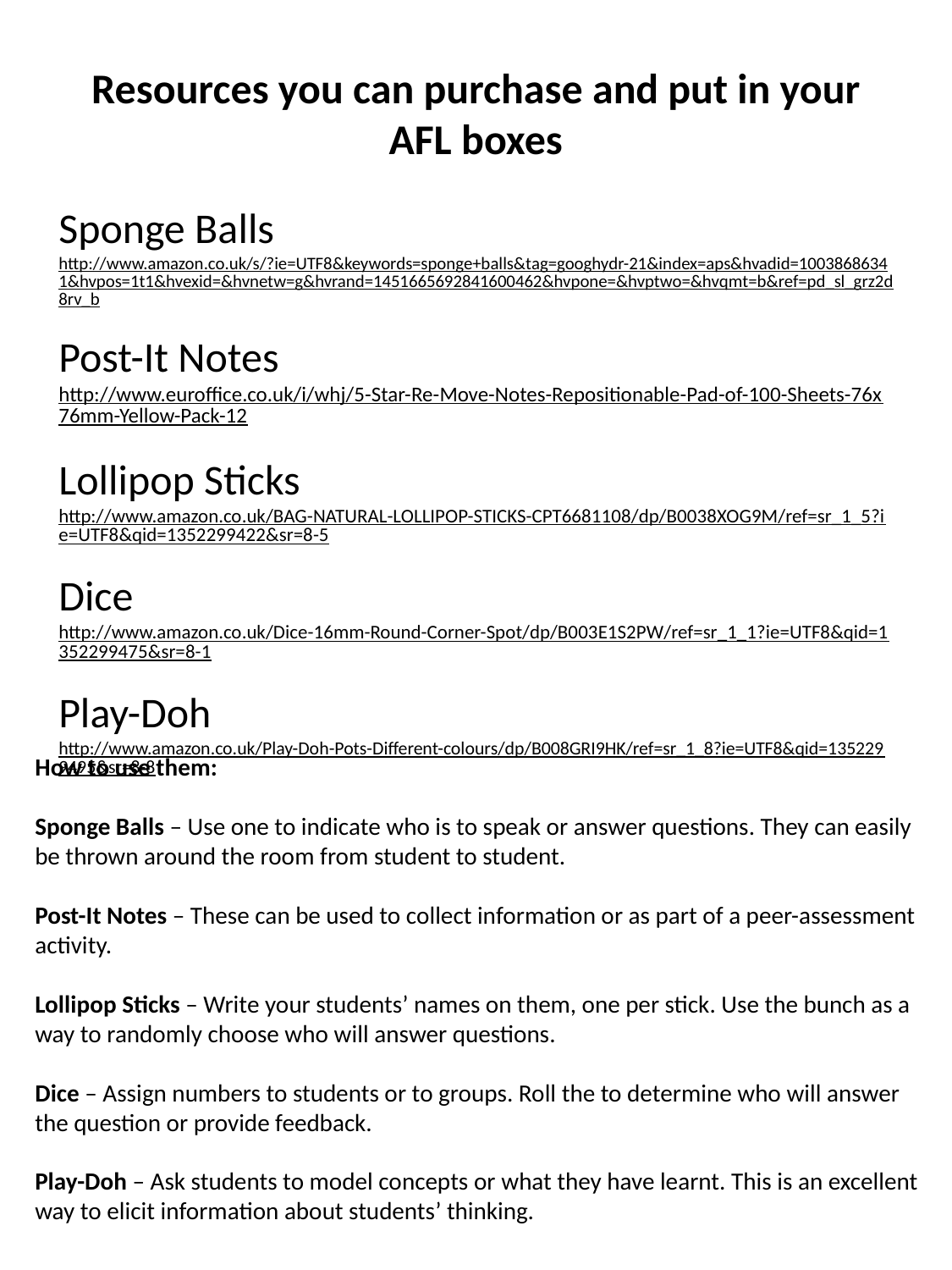

Resources you can purchase and put in your AFL boxes
Sponge Balls
http://www.amazon.co.uk/s/?ie=UTF8&keywords=sponge+balls&tag=googhydr-21&index=aps&hvadid=10038686341&hvpos=1t1&hvexid=&hvnetw=g&hvrand=1451665692841600462&hvpone=&hvptwo=&hvqmt=b&ref=pd_sl_grz2d8rv_b
Post-It Notes
http://www.euroffice.co.uk/i/whj/5-Star-Re-Move-Notes-Repositionable-Pad-of-100-Sheets-76x76mm-Yellow-Pack-12
Lollipop Sticks
http://www.amazon.co.uk/BAG-NATURAL-LOLLIPOP-STICKS-CPT6681108/dp/B0038XOG9M/ref=sr_1_5?ie=UTF8&qid=1352299422&sr=8-5
Dice
http://www.amazon.co.uk/Dice-16mm-Round-Corner-Spot/dp/B003E1S2PW/ref=sr_1_1?ie=UTF8&qid=1352299475&sr=8-1
Play-Doh
http://www.amazon.co.uk/Play-Doh-Pots-Different-colours/dp/B008GRI9HK/ref=sr_1_8?ie=UTF8&qid=1352299495&sr=8-8

How to use them:

Sponge Balls – Use one to indicate who is to speak or answer questions. They can easily be thrown around the room from student to student.

Post-It Notes – These can be used to collect information or as part of a peer-assessment activity.

Lollipop Sticks – Write your students’ names on them, one per stick. Use the bunch as a way to randomly choose who will answer questions.

Dice – Assign numbers to students or to groups. Roll the to determine who will answer the question or provide feedback.

Play-Doh – Ask students to model concepts or what they have learnt. This is an excellent way to elicit information about students’ thinking.